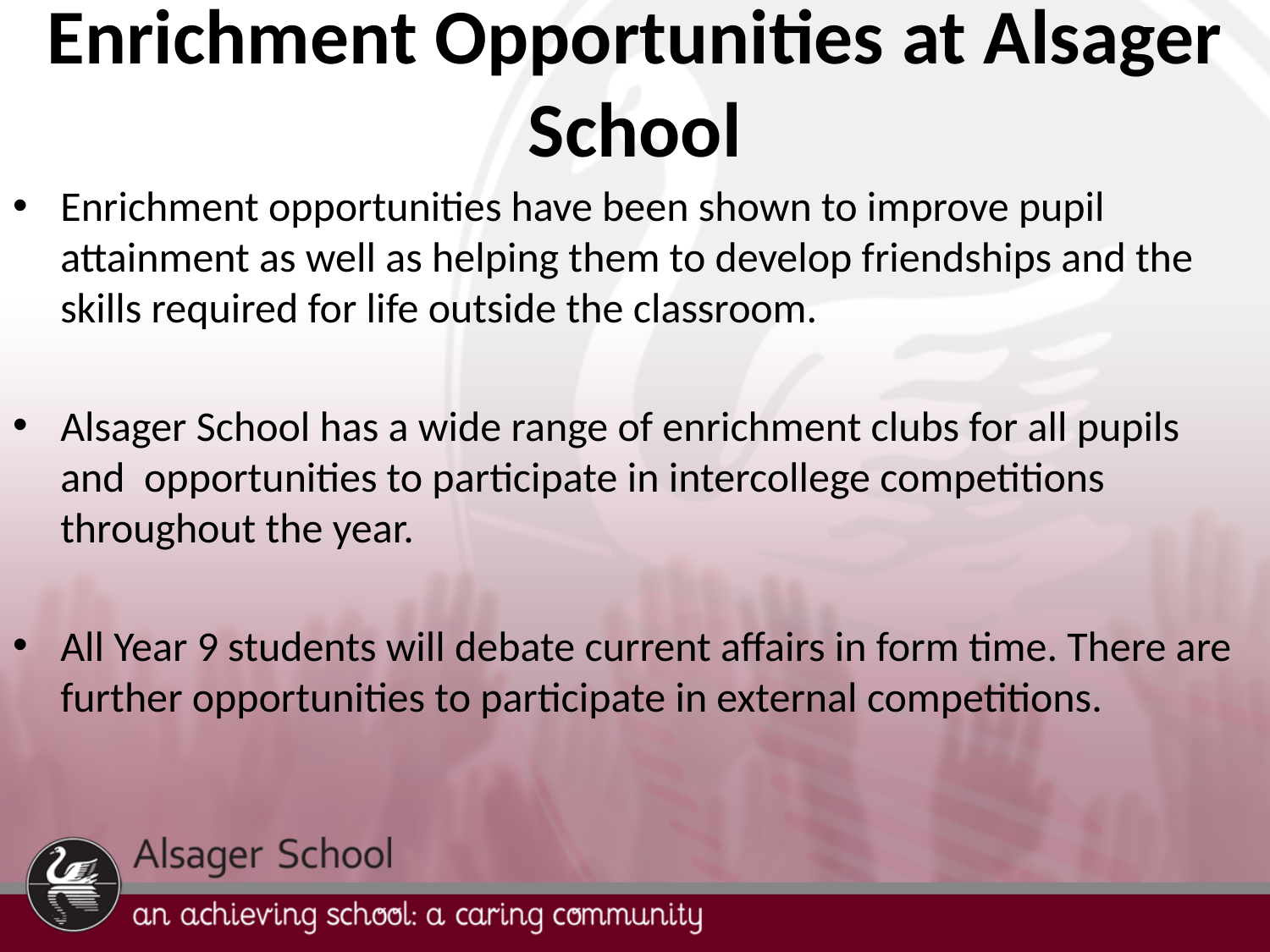

# Enrichment Opportunities at Alsager School
Enrichment opportunities have been shown to improve pupil attainment as well as helping them to develop friendships and the skills required for life outside the classroom.

Alsager School has a wide range of enrichment clubs for all pupils and  opportunities to participate in intercollege competitions throughout the year.

All Year 9 students will debate current affairs in form time. There are further opportunities to participate in external competitions.